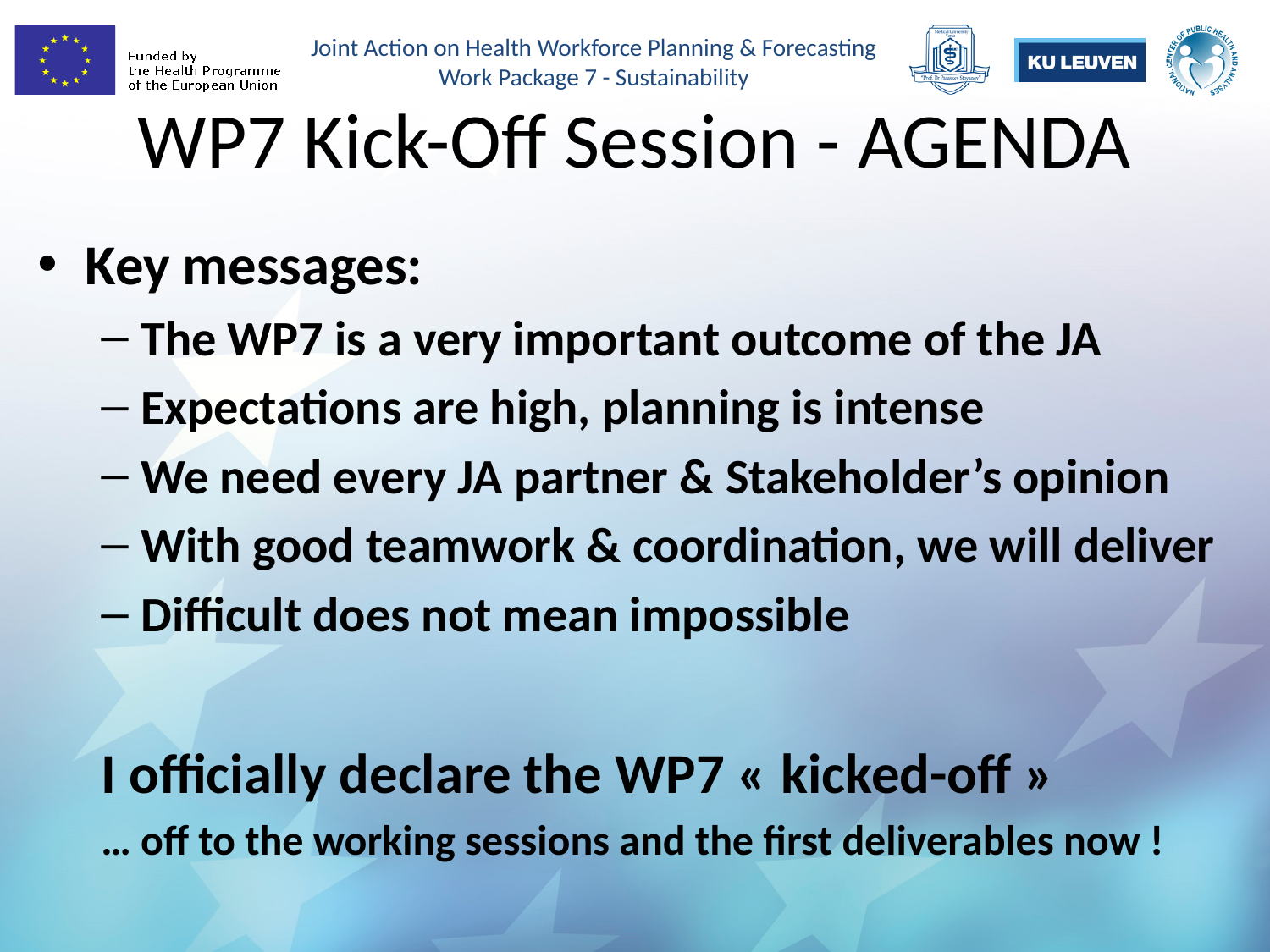

# WP7 Kick-Off Session - AGENDA
Key messages:
The WP7 is a very important outcome of the JA
Expectations are high, planning is intense
We need every JA partner & Stakeholder’s opinion
With good teamwork & coordination, we will deliver
Difficult does not mean impossible

I officially declare the WP7 « kicked-off »
… off to the working sessions and the first deliverables now !